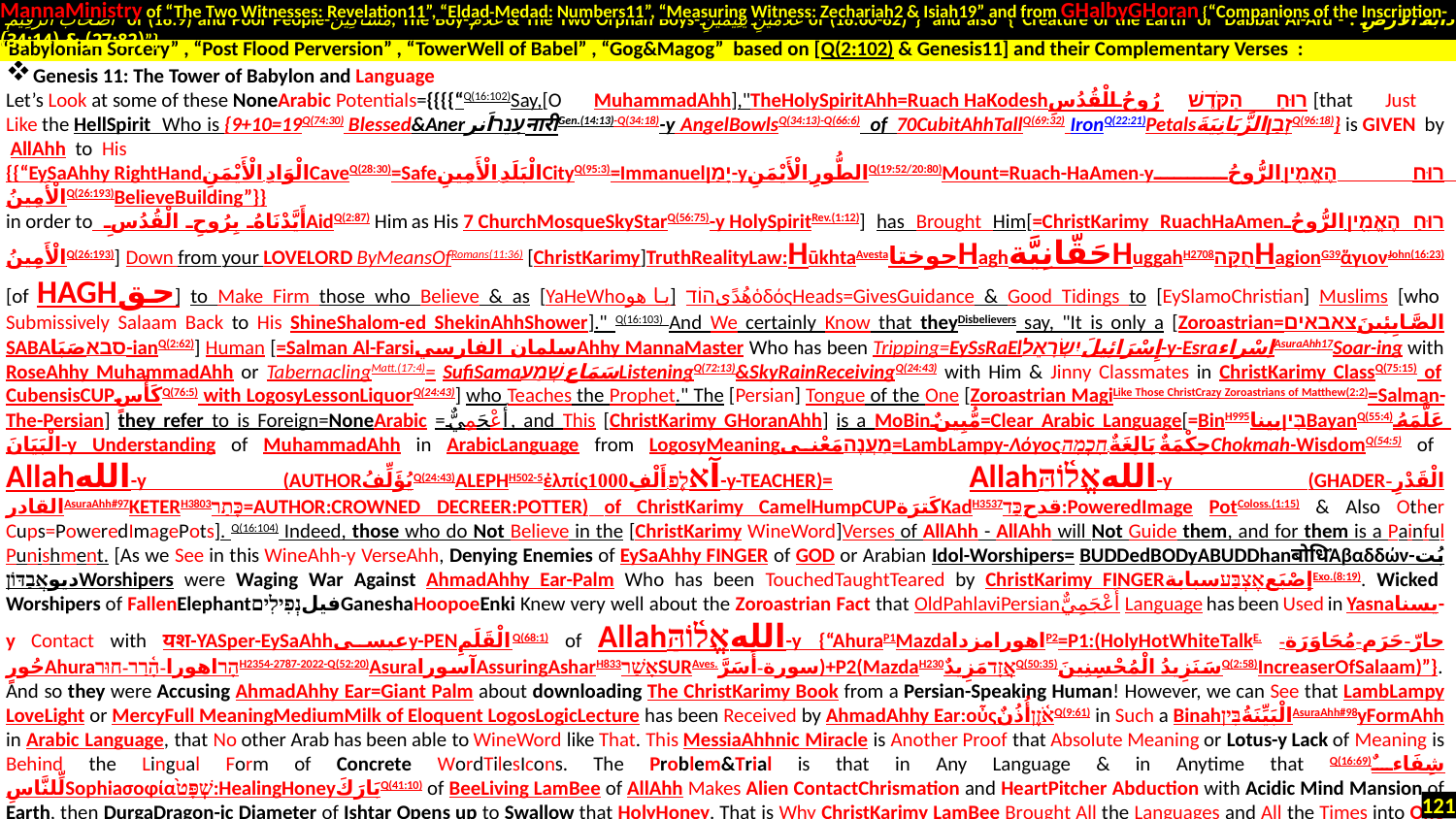

MannaMinistry of “The Two Witnesses: Revelation11”, “Eldad-Medad: Numbers11”, “Measuring Witness: Zechariah2 & Isiah19” and from GHalbyGHoran {“Companions of the Inscription-
 أَصْحَابَ الرَّقِيمِ  of (18:9) and Poor People-مَسَاكِينَ, The Boy-غُلَامُ & The Two Orphan Boys-غُلَامَيْنِ يَتِيمَيْنِ of (18:60-82)”}  and also  {“Creature of the Earth  or  Dabbat Al-Ard - دَابَّةُ الْأَرْضِ : (27:82) & (34:14)”}

Genesis 11: The Tower of Babylon and Language
Let’s Look at some of these NoneArabic Potentials={{{{“Q(16:102)Say,[O MuhammadAhh],"TheHolySpiritAhh=Ruach HaKodeshרוּחַ הַקֹּדֶשׁ‬رُوحُ الْقُدُسِ [that Just Like the HellSpirit  Who is {9+10=19Q(74:30) Blessed&AnerעָנֵרاَنرनारीGen.(14:13)-Q(34:18)-y AngelBowlsQ(34:13)-Q(66:6)  of  70CubitAhhTallQ(69:32) IronQ(22:21)PetalsזְבַןالزَّبَانِيَةَQ(96:18)} is GIVEN  by  AllAhh  to  His
{{“EySaAhhy RightHandالْوَادِ الْأَيْمَنِCaveQ(28:30)=Safeالْبَلَدِ الْأَمِينِCityQ(95:3)=Immanuelיָמַן-yالطُّورِ الْأَيْمَنِQ(19:52/20:80)Mount=Ruach-HaAmen-yרוּחַ הֶאֱמִ֖ין الرُّوحُ الْأَمِينُQ(26:193)BelieveBuilding”}}
in order to أَيَّدْنَاهُ بِرُوحِ الْقُدُسِAidQ(2:87) Him as His 7 ChurchMosqueSkyStarQ(56:75)-y HolySpiritRev.(1:12)] has Brought Him[=ChristKarimy RuachHaAmenרוּחַ הֶאֱמִ֖ין الرُّوحُ الْأَمِينُQ(26:193)] Down from your LoveLord ByMeansOfRomans(11:36) [ChristKarimy]TruthRealityLaw:HūkhtaAvestaحوختاHaghحَقّانِيَّةHuggahH2708חֻקָּהHagionG39ἅγιονJohn(16:23) [of HAGHحق] to Make Firm those who Believe & as [YaHeWhoیا هو] هُدًىהוֹדὁδόςHeads=GivesGuidance & Good Tidings to [EySlamoChristian] Muslims [who Submissively Salaam Back to His ShineShalom-ed ShekinAhhShower]." Q(16:103) And We certainly Know that theyDisbelievers say, "It is only a [Zoroastrian=الصَّابِئِينَצאבאים SABAסבאصَبَا-ianQ(2:62)] Human [=Salman Al-Farsiسلمان الفارسيAhhy MannaMaster Who has been Tripping=EySsRaElإِسْرَائِيلَיִשְׂרָאֵל-y-EsraاِسْراءAsuraAhh17Soar-ing with RoseAhhy MuhammadAhh or TabernaclingMatt.(17:4)= SufiSamaسَمَاعשְׁמַע‎ListeningQ(72:13)&SkyRainReceivingQ(24:43) with Him & Jinny Classmates in ChristKarimy ClassQ(75:15) of CubensisCUPكَأْسٍQ(76:5) with LogosyLessonLiquorQ(24:43)‎] who Teaches the Prophet." The [Persian] Tongue of the One [Zoroastrian MagiLike Those ChristCrazy Zoroastrians of Matthew(2:2)=Salman-The-Persian] they refer to is Foreign=NoneArabic =أَعْجَمِيٌّ, and This [ChristKarimy GHoranAhh] is a MoBinمُّبِينٌ=Clear Arabic Language[=BinH995בִּיןبیناBayanQ(55:4)عَلَّمَهُ الْبَيَانَ-y Understanding of MuhammadAhh in ArabicLanguage from LogosyMeaningמַעֲנֶהمَعْنى=LambLampy-Λόγος-حِكْمَةٌ بَالِغَةٌ-חָכְמָהChokmah-WisdomQ(54:5) of Allahالله-y (AUTHORيُؤَلِّفُQ(24:43)ALEPHH502-5ἐλπίςآאלֶפ.أَلْفِ1000-y-TEACHER)= Allahاللهאֱל֫וֹהַּ-y (GHADERالْقَدْرِ-القادرAsuraAhh#97KETERH3803כָּתַר=AUTHOR:CROWNED DECREER:POTTER) of ChristKarimy CamelHumpCUPکَترَةKadH3537قدحכַּד:PoweredImage PotColoss.(1:15) & Also Other Cups=PoweredImagePots]. Q(16:104) Indeed, those who do Not Believe in the [ChristKarimy WineWord]Verses of AllAhh - AllAhh will Not Guide them, and for them is a Painful Punishment. [As we See in this WineAhh-y VerseAhh, Denying Enemies of EySaAhhy FINGER of GOD or Arabian Idol-Worshipers= BUDDedBODyABUDDhanबोधिἈβαδδών-بُت دیوאֲבַדּוֹןWorshipers were Waging War Against AhmadAhhy Ear-Palm Who has been TouchedTaughtTeared by ChristKarimy FINGERإصْبَعאֶצְבַּעسبابةExo.(8:19). Wicked Worshipers of FallenElephantفیلנְפִילִיםGaneshaHoopoeEnki Knew very well about the Zoroastrian Fact that OldPahlaviPersianأَعْجَمِيٌّ Language has been Used in Yasnaیسنا-y Contact with यश-YASper-EySaAhhعیسیy-PENالْقَلَمِQ(68:1) of Allahاللهאֱל֫וֹהַּ-y {“AhuraP1MazdaاهورامزداP2=P1:(HolyHotWhiteTalkE. حارّ-حَرَم-مُحَاوَرَة-حُورٍAhuraהָרاهورا-הָ֫רַר-חוּרH2354-2787-2022-Q(52:20)AsuraآسوراAssuringAsharH833אָשַׁרSURAves.سورة-أَسَرَّ)+P2(MazdaH230אֲזָדمَزِيدٌQ(50:35)سَنَزِيدُ الْمُحْسِنِينَQ(2:58)IncreaserOfSalaam)”}. And so they were Accusing AhmadAhhy Ear=Giant Palm about downloading The ChristKarimy Book from a Persian-Speaking Human! However, we can See that LambLampy LoveLight or MercyFull MeaningMediumMilk of Eloquent LogosLogicLecture has been Received by AhmadAhhy Ear:οὖςאֹ֫זֶןأُذُنٌQ(9:61) in Such a BinahالْبَيِّنَةُבִּיןAsuraAhh#98yFormAhh in Arabic Language, that No other Arab has been able to WineWord like That. This MessiaAhhnic Miracle is Another Proof that Absolute Meaning or Lotus-y Lack of Meaning is Behind the Lingual Form of Concrete WordTilesIcons. The Problem&Trial is that in Any Language & in Anytime that Q(16:69)شِفَاءٌ لِّلنَّاسِSophiaσοφίαשְׁפָּט֙:HealingHoneyبَارَكَQ(41:10) of BeeLiving LamBee of AllAhh Makes Alien ContactChrismation and HeartPitcher Abduction with Acidic Mind Mansion of Earth, then DurgaDragon-ic Diameter of Ishtar Opens up to Swallow that HolyHoney. That is Why ChristKarimy LamBee Brought All the Languages and All the Times into One Chunk of IronAhhy Chrismation and that Dew IsStand=ἵστημιایستاد as EySaAhhyعیسی Chokmahالْقُرْآنِ الْحَكِيمِGHoranAhhQ(2X18:2) of {“♥یاهوسلام-יִשַׁ֗יH3448-یسQ(2X18:1)-ἸησG2424-यशایزدEYZad-y-Allahاللهאֱל֫וֹהַּ♥”} that can Not be Swallowed or JinnEthicKali Modified by Sahasrara Swamp. All that Shaktic Acid could do to the Dew was to Target the MannaMoonic Masters Who Knew
“Babylonian Sorcery” , “Post Flood Perversion” , “TowerWell of Babel” , “Gog&Magog”  based on [Q(2:102) & Genesis11] and their Complementary Verses  :
121